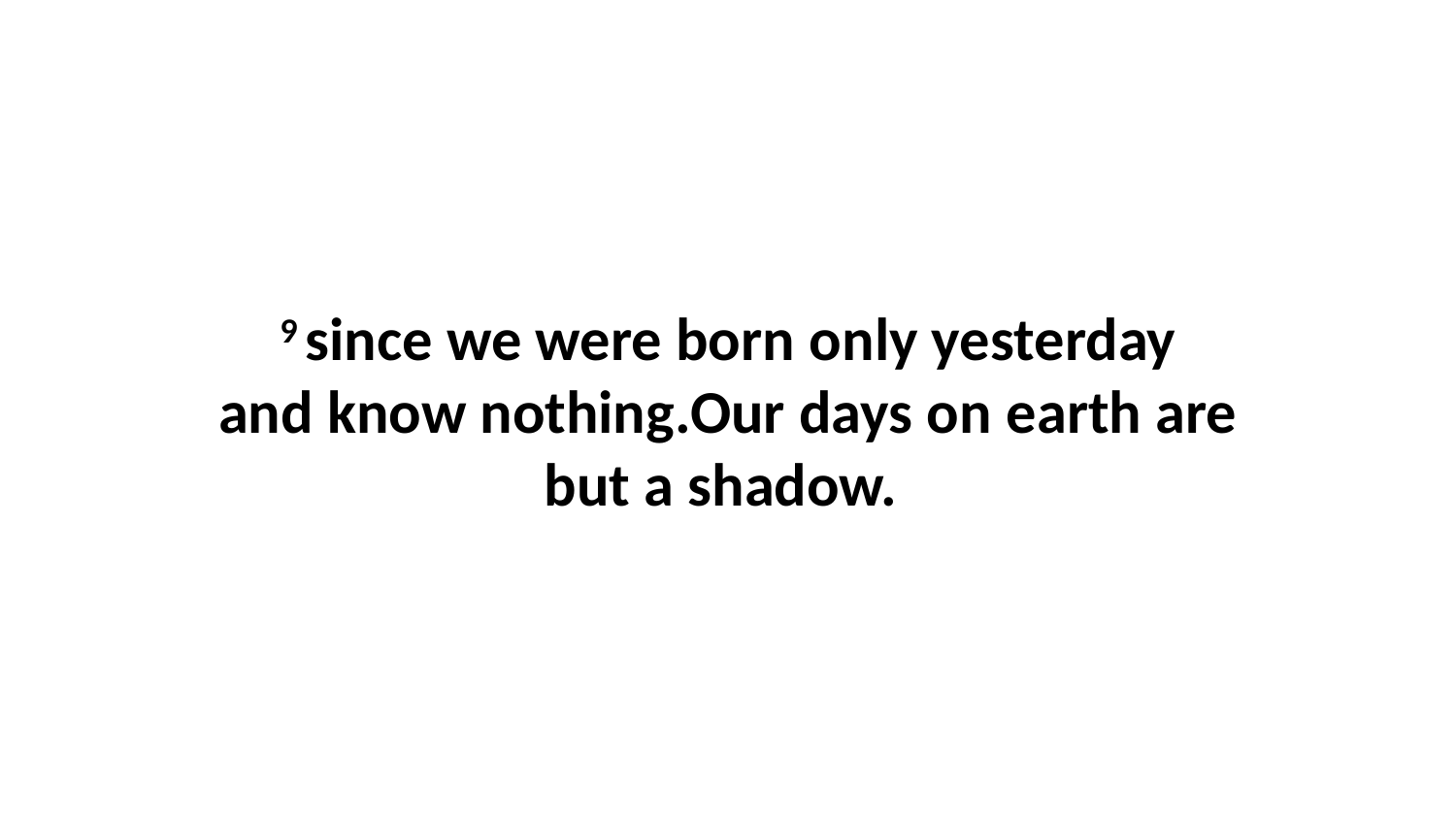

9 since we were born only yesterday and know nothing.Our days on earth are but a shadow.